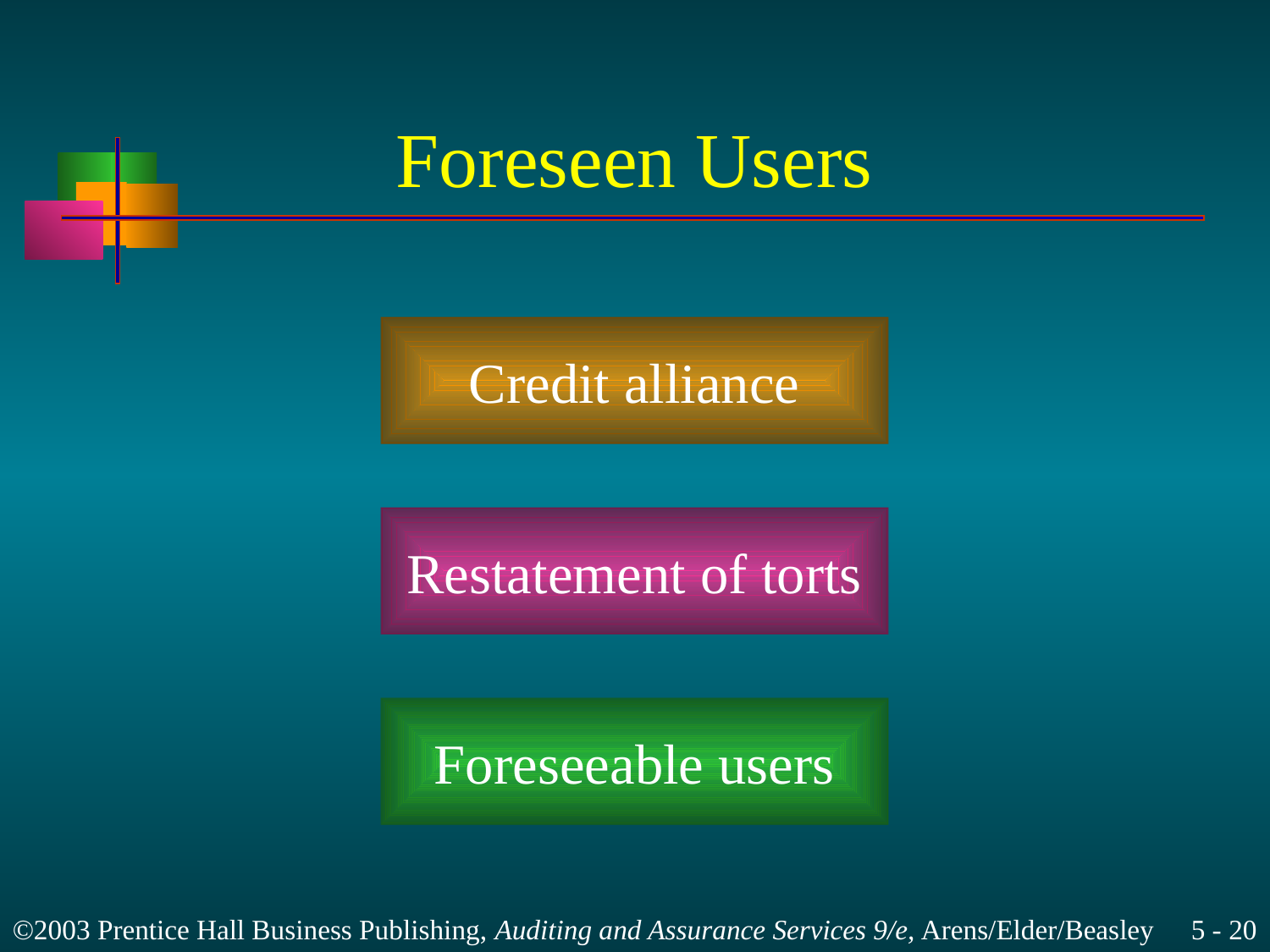

# Foreseen Users
Credit alliance
Restatement of torts
Foreseeable users